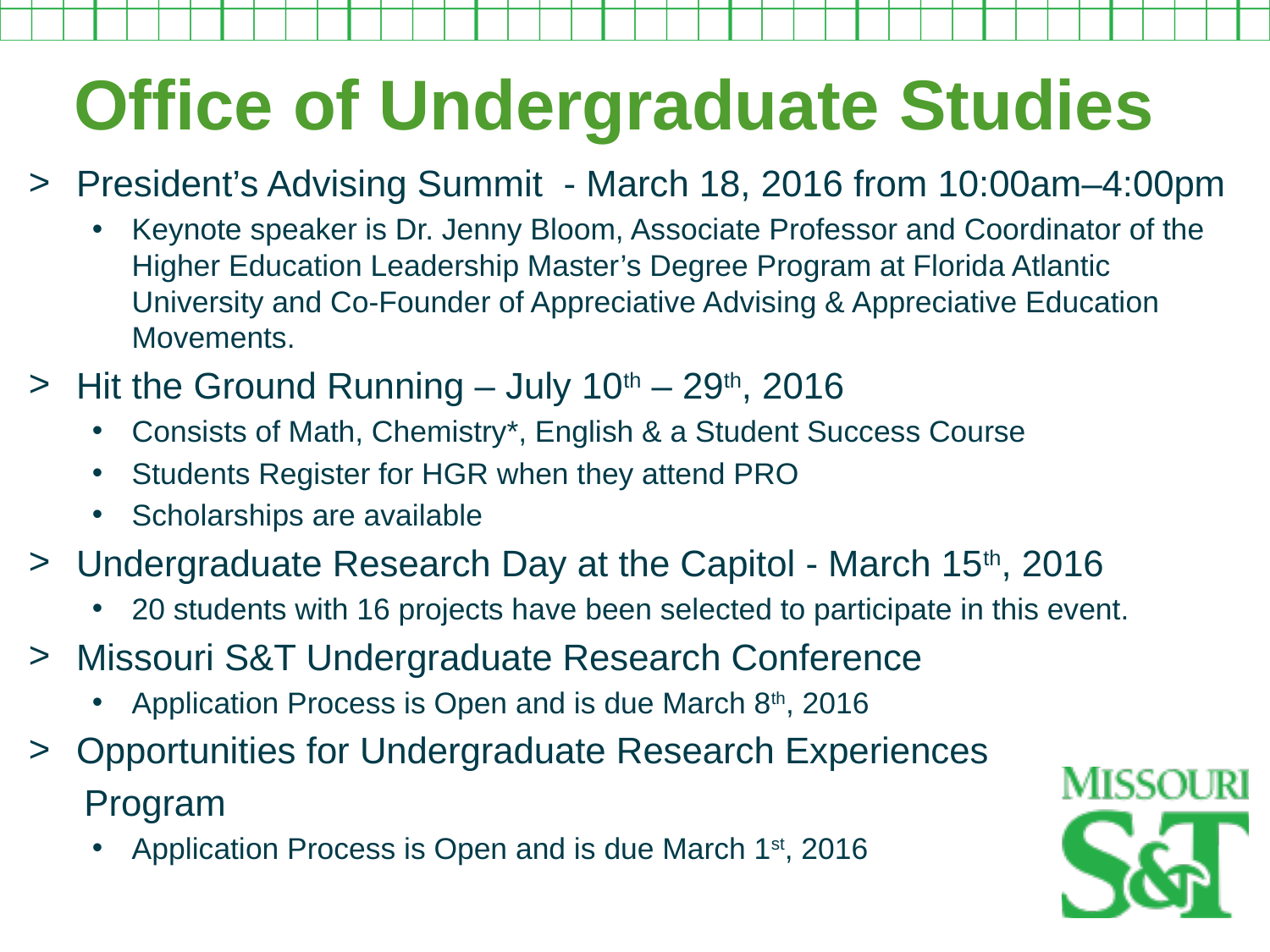

Office of Undergraduate Studies
President’s Advising Summit  - March 18, 2016 from 10:00am–4:00pm
Keynote speaker is Dr. Jenny Bloom, Associate Professor and Coordinator of the Higher Education Leadership Master’s Degree Program at Florida Atlantic University and Co-Founder of Appreciative Advising & Appreciative Education Movements.
Hit the Ground Running – July 10th – 29th, 2016
Consists of Math, Chemistry*, English & a Student Success Course
Students Register for HGR when they attend PRO
Scholarships are available
Undergraduate Research Day at the Capitol - March 15th, 2016
20 students with 16 projects have been selected to participate in this event.
Missouri S&T Undergraduate Research Conference
Application Process is Open and is due March 8th, 2016
Opportunities for Undergraduate Research Experiences
Program
Application Process is Open and is due March 1st, 2016